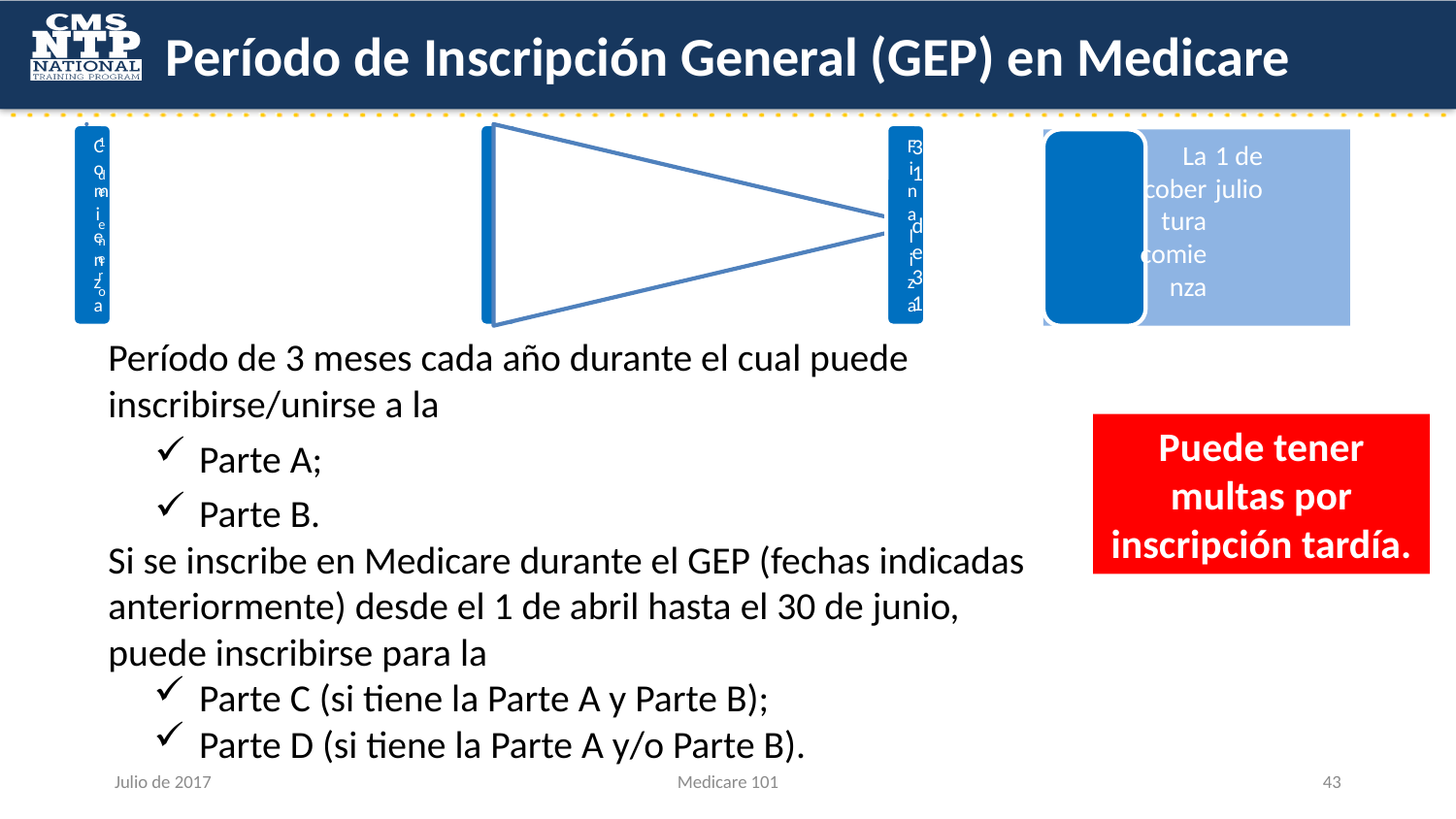

# Período de Inscripción General (GEP) en Medicare
Comienza

Período de 3 meses cada año durante el cual puede inscribirse/unirse a la
Parte A;
Parte B.
Si se inscribe en Medicare durante el GEP (fechas indicadas anteriormente) desde el 1 de abril hasta el 30 de junio, puede inscribirse para la
Parte C (si tiene la Parte A y Parte B);
Parte D (si tiene la Parte A y/o Parte B).

Puede tener multas por inscripción tardía.
Julio de 2017
Medicare 101
43